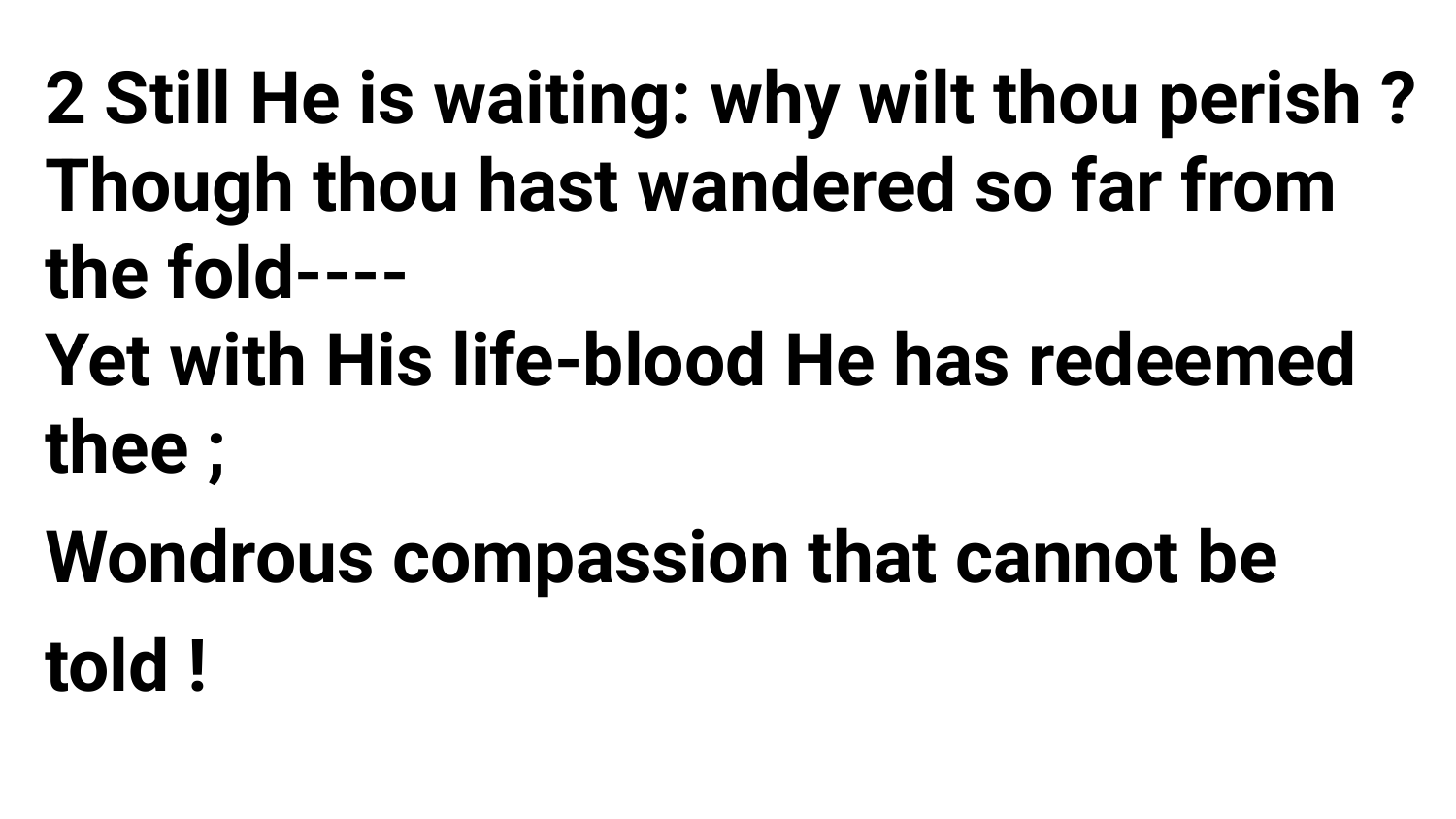

2 Still He is waiting: why wilt thou perish ?
Though thou hast wandered so far from the fold----
Yet with His life-blood He has redeemed thee ;
Wondrous compassion that cannot be told !